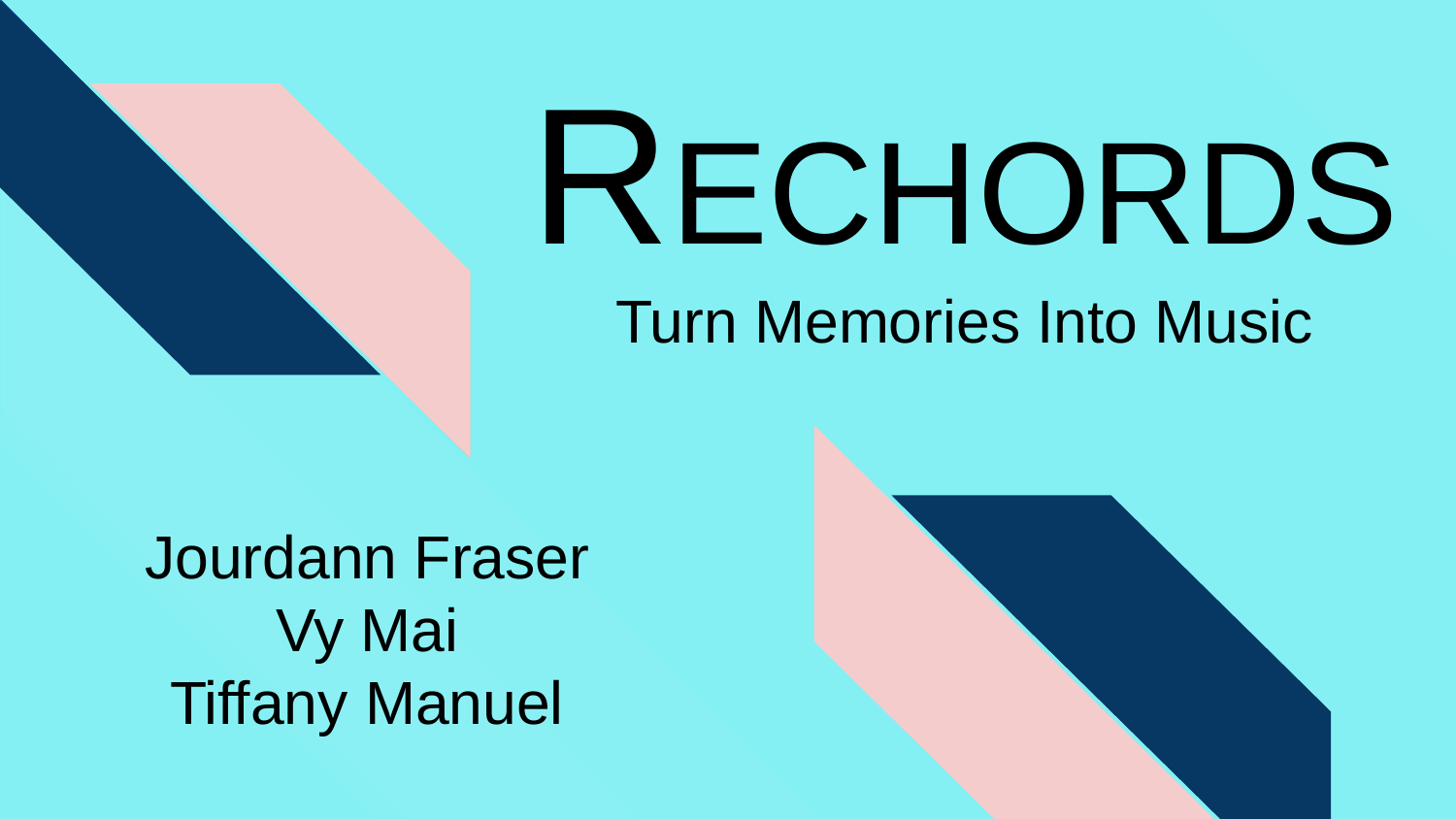

# RECHORDS

Turn Memories Into Music

Jourdann Fraser
Vy Mai
Tiffany Manuel